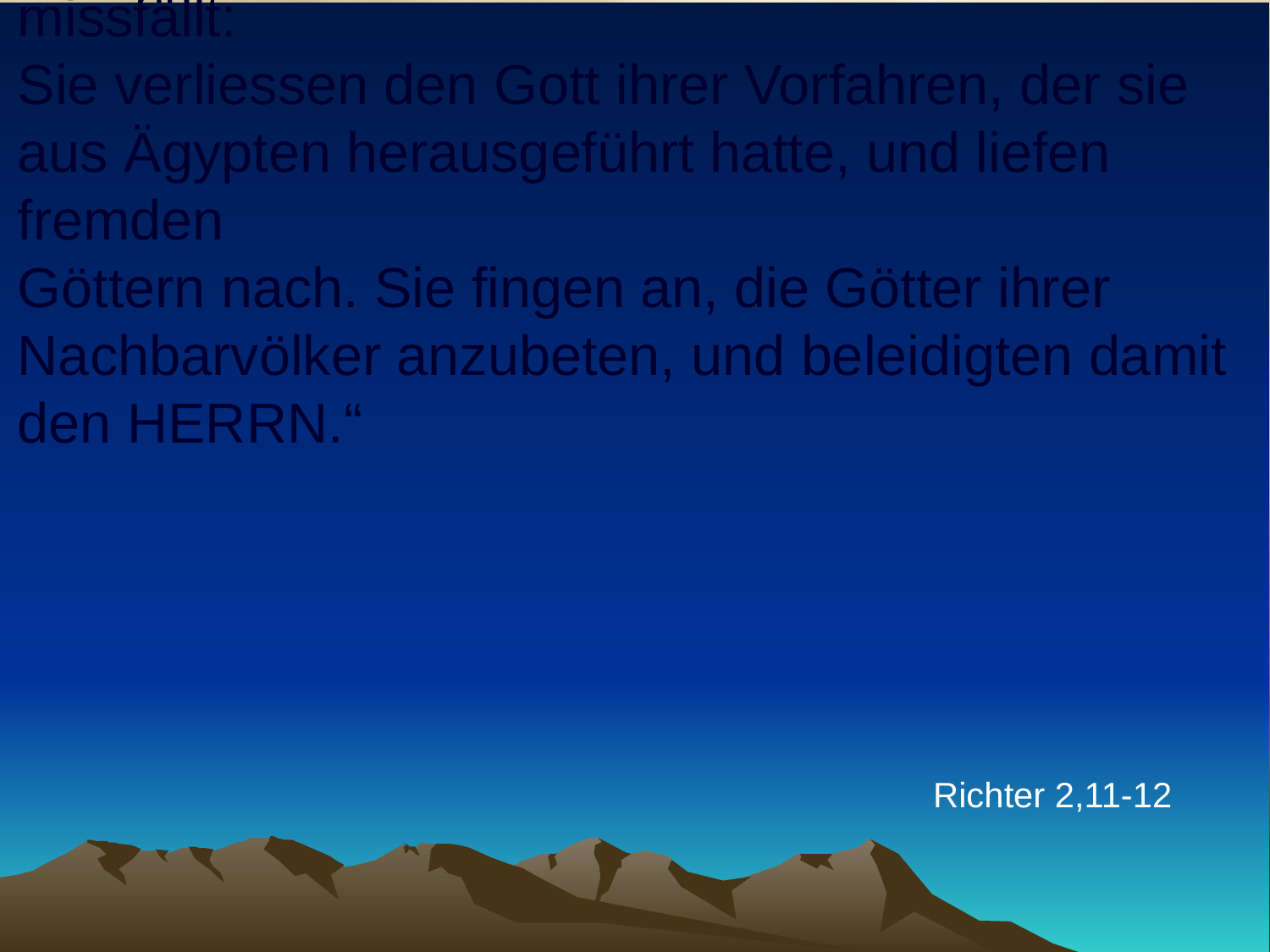

# „Die Leute von Israel taten, was dem HERRN missfällt: Sie verliessen den Gott ihrer Vorfahren, der sie aus Ägypten herausgeführt hatte, und liefen fremden Göttern nach. Sie fingen an, die Götter ihrer Nachbarvölker anzubeten, und beleidigten damit den HERRN.“
Richter 2,11-12